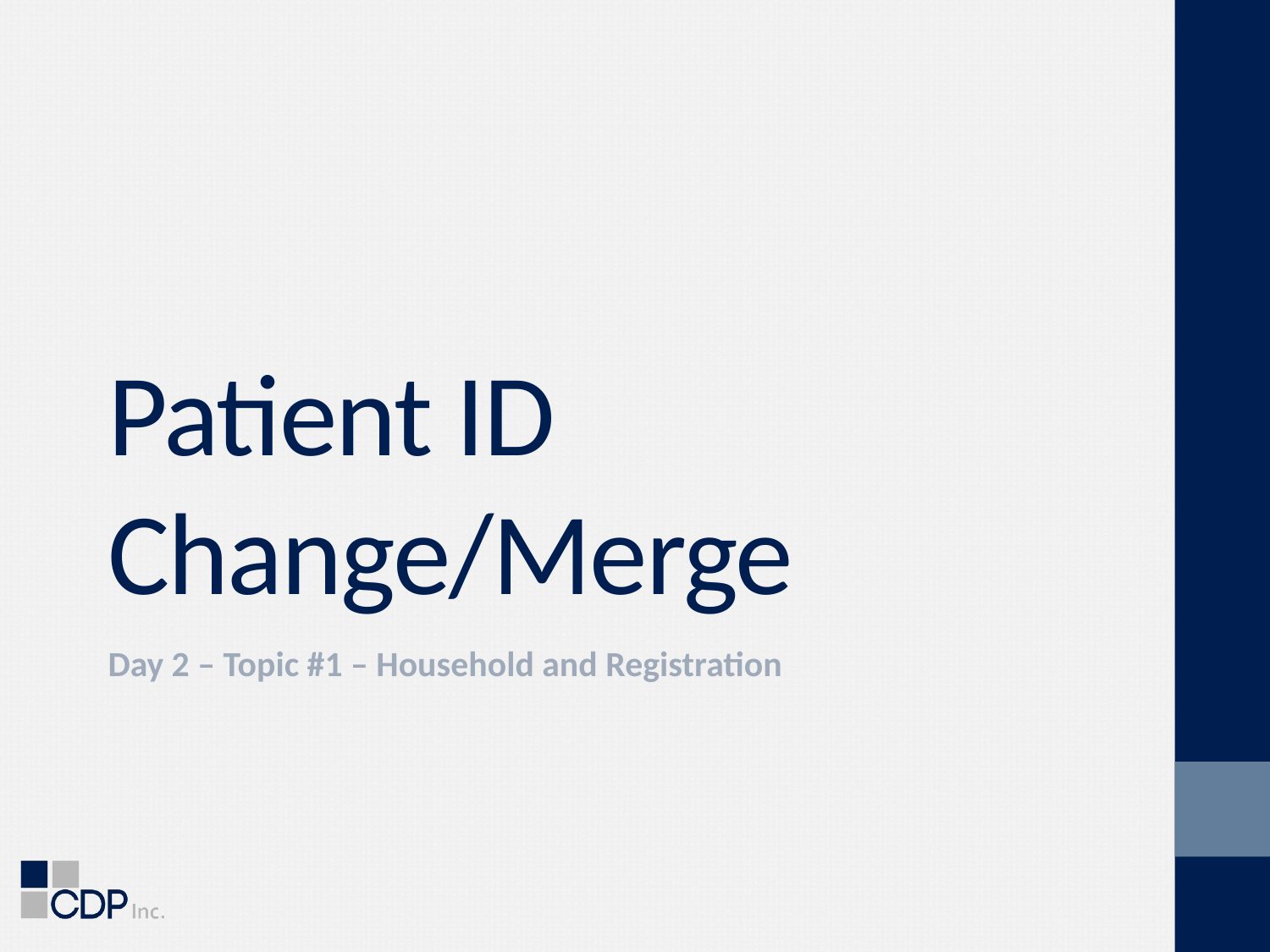

# Patient ID Change/Merge
Day 2 – Topic #1 – Household and Registration